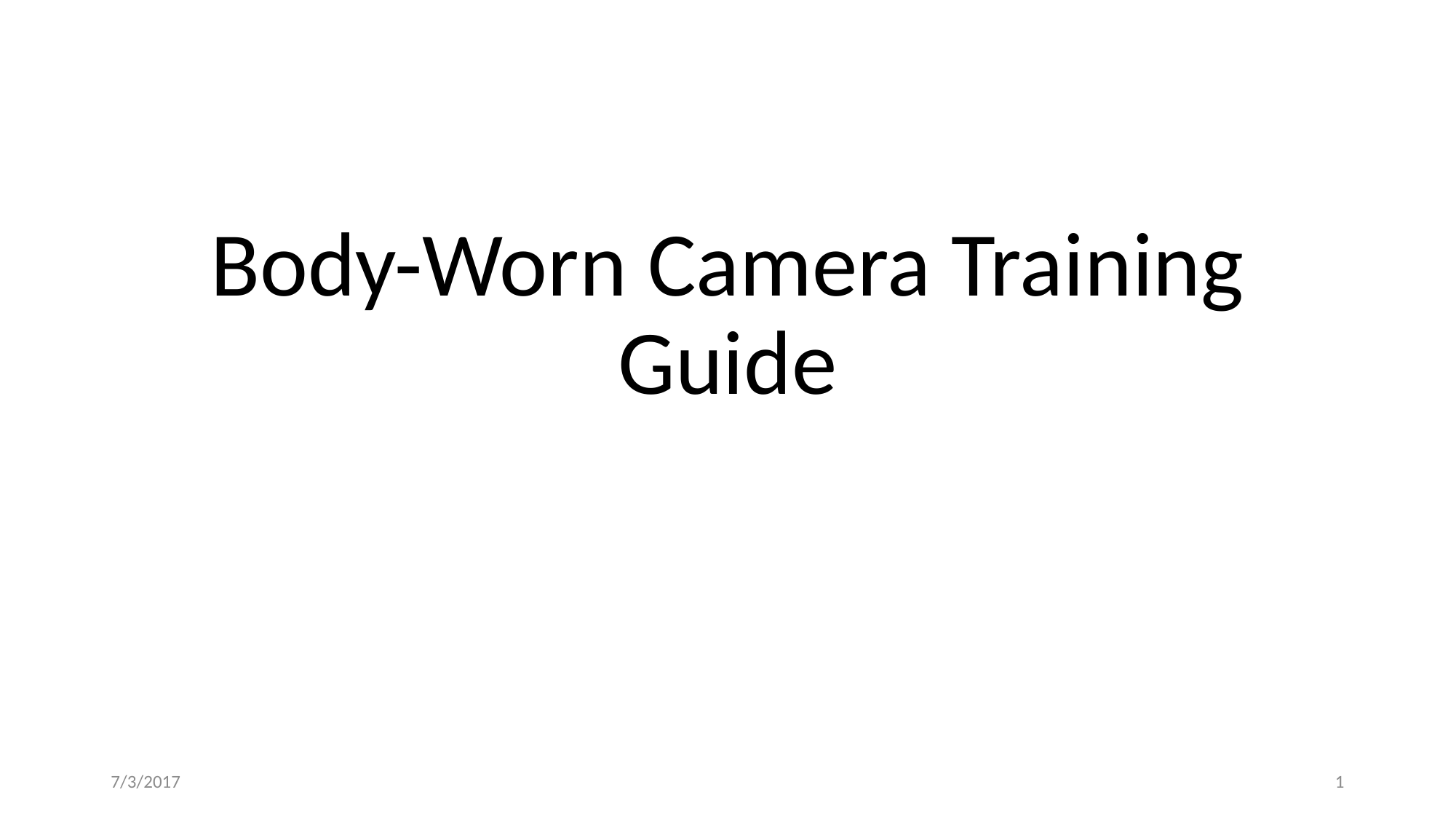

# Body-Worn Camera Training Guide

7/3/2017
1